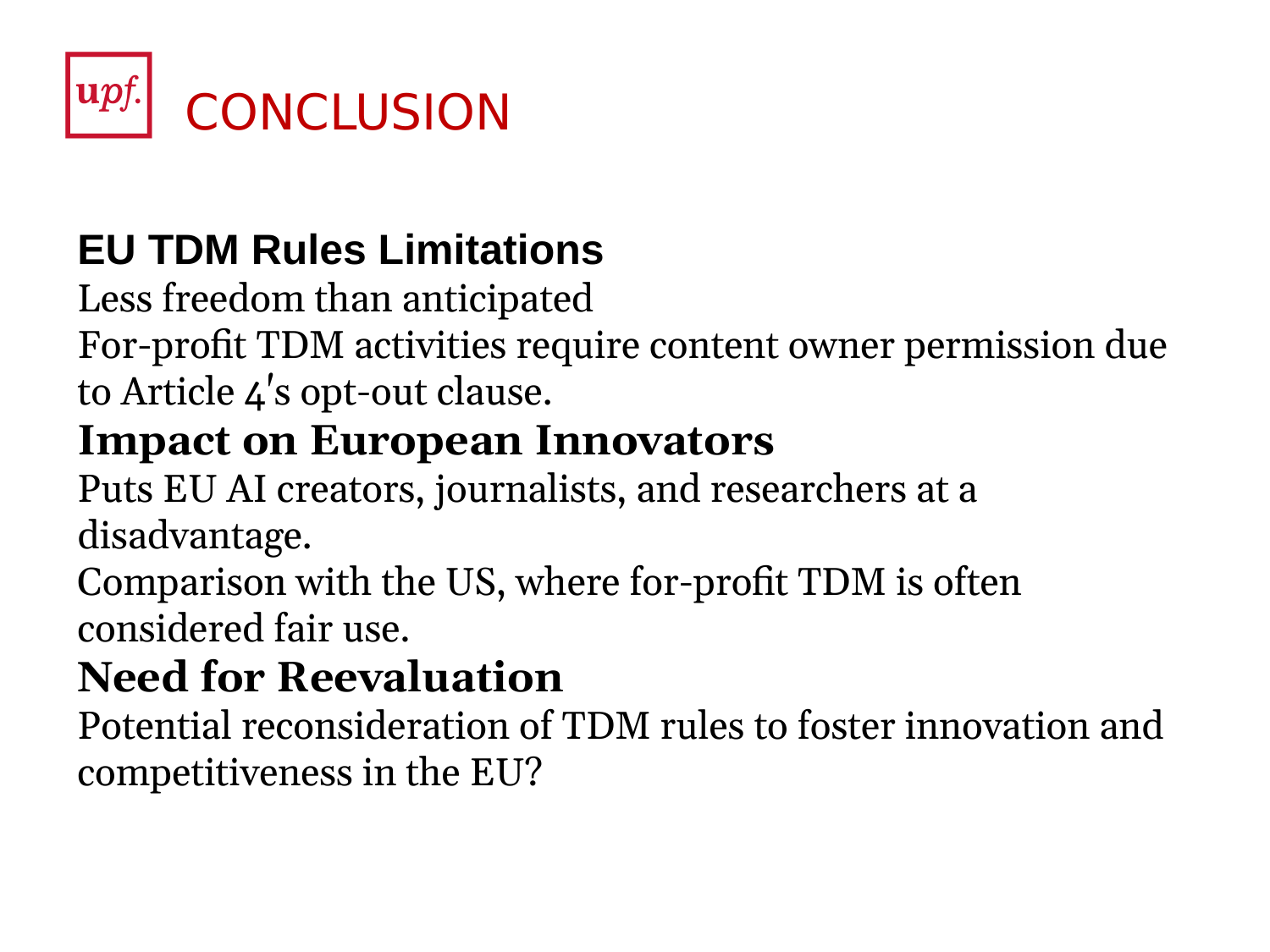

# CONCLUSION
EU TDM Rules Limitations
Less freedom than anticipated
For-profit TDM activities require content owner permission due to Article 4's opt-out clause.
Impact on European Innovators
Puts EU AI creators, journalists, and researchers at a disadvantage.
Comparison with the US, where for-profit TDM is often considered fair use.
Need for Reevaluation
Potential reconsideration of TDM rules to foster innovation and competitiveness in the EU?